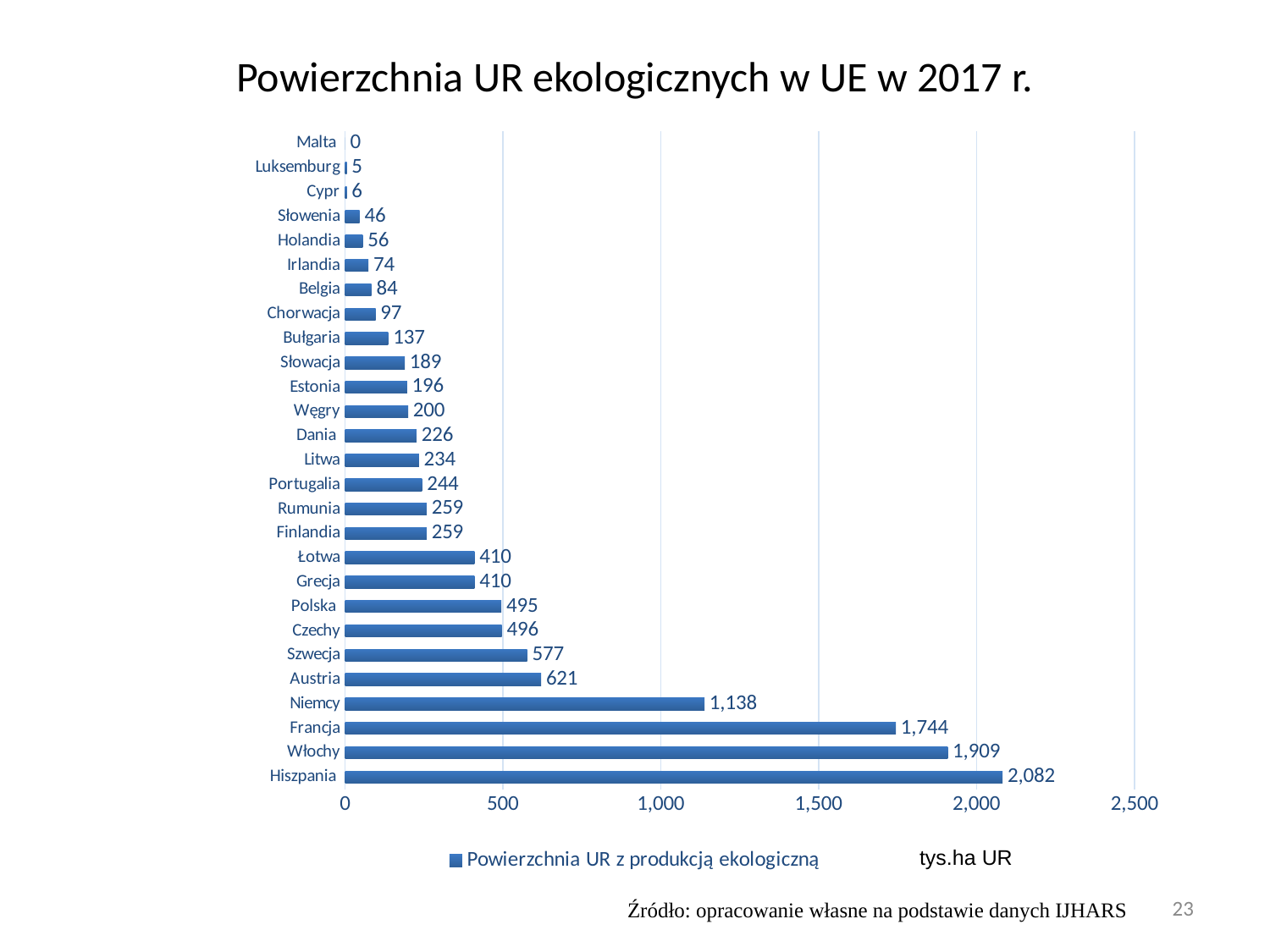

# Powierzchnia UR ekologicznych w UE w 2017 r.

### Chart

| Category | Powierzchnia UR z produkcją ekologiczną |
|---|---|
| Hiszpania  | 2082.2 |
| Włochy | 1908.6 |
| Francja | 1744.4 |
| Niemcy | 1138.3 |
| Austria | 620.7 |
| Szwecja | 576.8 |
| Czechy | 496.3 |
| Polska  | 495.0 |
| Grecja | 410.1 |
| Łotwa | 410.1 |
| Finlandia | 258.7 |
| Rumunia | 258.5 |
| Portugalia | 243.8 |
| Litwa | 234.1 |
| Dania  | 226.3 |
| Węgry | 199.7 |
| Estonia | 196.4 |
| Słowacja | 189.1 |
| Bułgaria | 136.6 |
| Chorwacja | 96.6 |
| Belgia | 83.5 |
| Irlandia | 74.3 |
| Holandia | 56.2 |
| Słowenia | 46.2 |
| Cypr | 5.6 |
| Luksemburg | 5.4 |
| Malta  | 0.0 |
tys.ha UR
Źródło: opracowanie własne na podstawie danych IJHARS
23